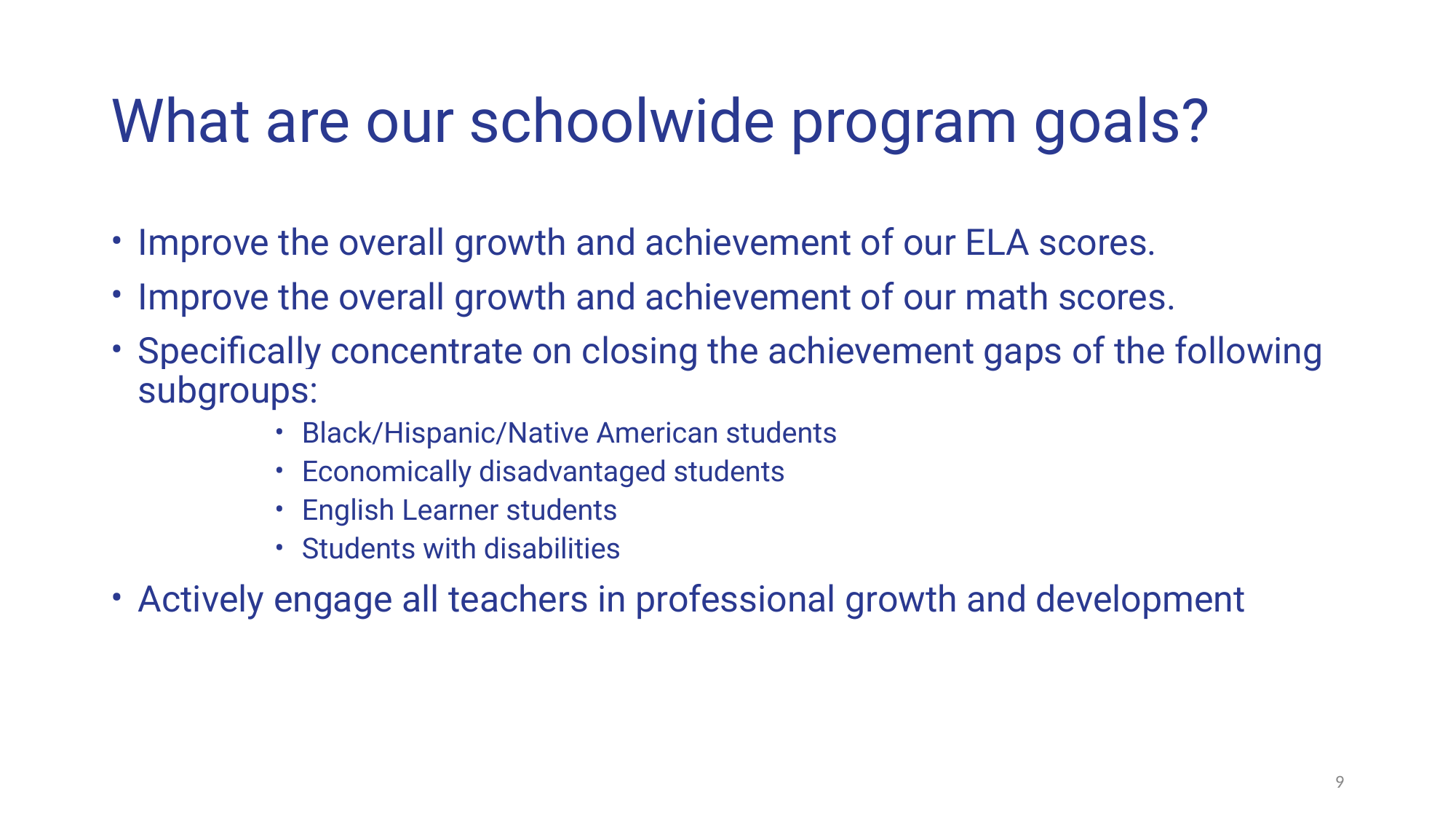

# What are our schoolwide program goals?
Improve the overall growth and achievement of our ELA scores.
Improve the overall growth and achievement of our math scores.
Specifically concentrate on closing the achievement gaps of the following subgroups:
Black/Hispanic/Native American students
Economically disadvantaged students
English Learner students
Students with disabilities
Actively engage all teachers in professional growth and development

9